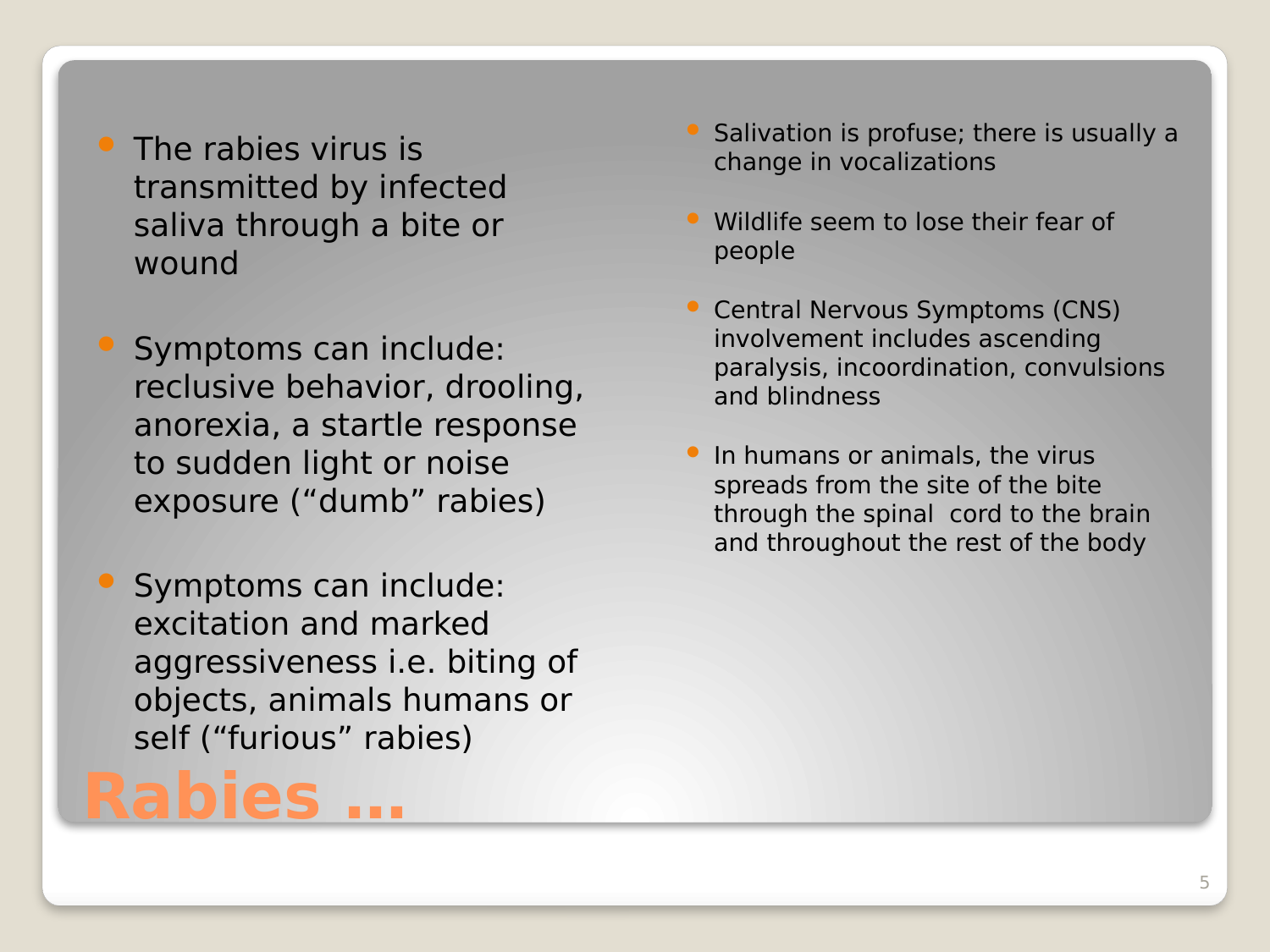

The rabies virus is transmitted by infected saliva through a bite or wound

Symptoms can include: reclusive behavior, drooling, anorexia, a startle response to sudden light or noise exposure (“dumb” rabies)

Symptoms can include: excitation and marked aggressiveness i.e. biting of objects, animals humans or self (“furious” rabies)

Salivation is profuse; there is usually a change in vocalizations

Wildlife seem to lose their fear of people

Central Nervous Symptoms (CNS) involvement includes ascending paralysis, incoordination, convulsions and blindness

In humans or animals, the virus spreads from the site of the bite through the spinal  cord to the brain and throughout the rest of the body

# Rabies …
5